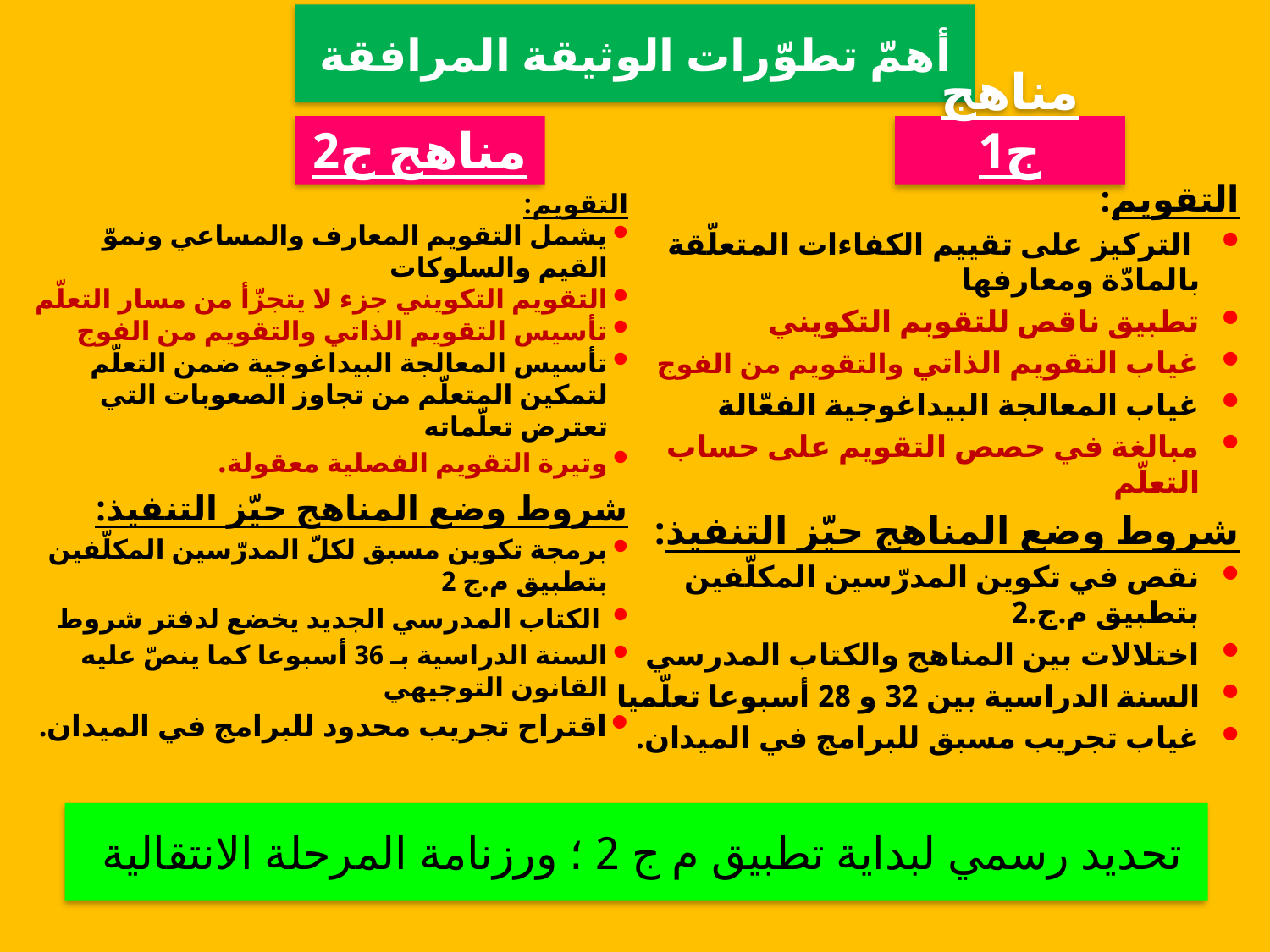

# أهمّ تطوّرات الوثيقة المرافقة
مناهج ج2
مناهج ج1
التقويم:
 التركيز على تقييم الكفاءات المتعلّقة بالمادّة ومعارفها
تطبيق ناقص للتقوبم التكويني
غياب التقويم الذاتي والتقويم من الفوج
غياب المعالجة البيداغوجية الفعّالة
مبالغة في حصص التقويم على حساب التعلّم
شروط وضع المناهج حيّز التنفيذ:
نقص في تكوين المدرّسين المكلّفين بتطبيق م.ج.2
اختلالات بين المناهج والكتاب المدرسي
السنة الدراسية بين 32 و 28 أسبوعا تعلّميا
غياب تجريب مسبق للبرامج في الميدان.

التقويم:
يشمل التقويم المعارف والمساعي ونموّ القيم والسلوكات
التقويم التكويني جزء لا يتجزّأ من مسار التعلّم
تأسيس التقويم الذاتي والتقويم من الفوج
تأسيس المعالجة البيداغوجية ضمن التعلّم لتمكين المتعلّم من تجاوز الصعوبات التي تعترض تعلّماته
وتيرة التقويم الفصلية معقولة.
شروط وضع المناهج حيّز التنفيذ:
برمجة تكوين مسبق لكلّ المدرّسين المكلّفين بتطبيق م.ج 2
 الكتاب المدرسي الجديد يخضع لدفتر شروط
السنة الدراسية بـ 36 أسبوعا كما ينصّ عليه القانون التوجيهي
اقتراح تجريب محدود للبرامج في الميدان.

 تحديد رسمي لبداية تطبيق م ج 2 ؛ ورزنامة المرحلة الانتقالية